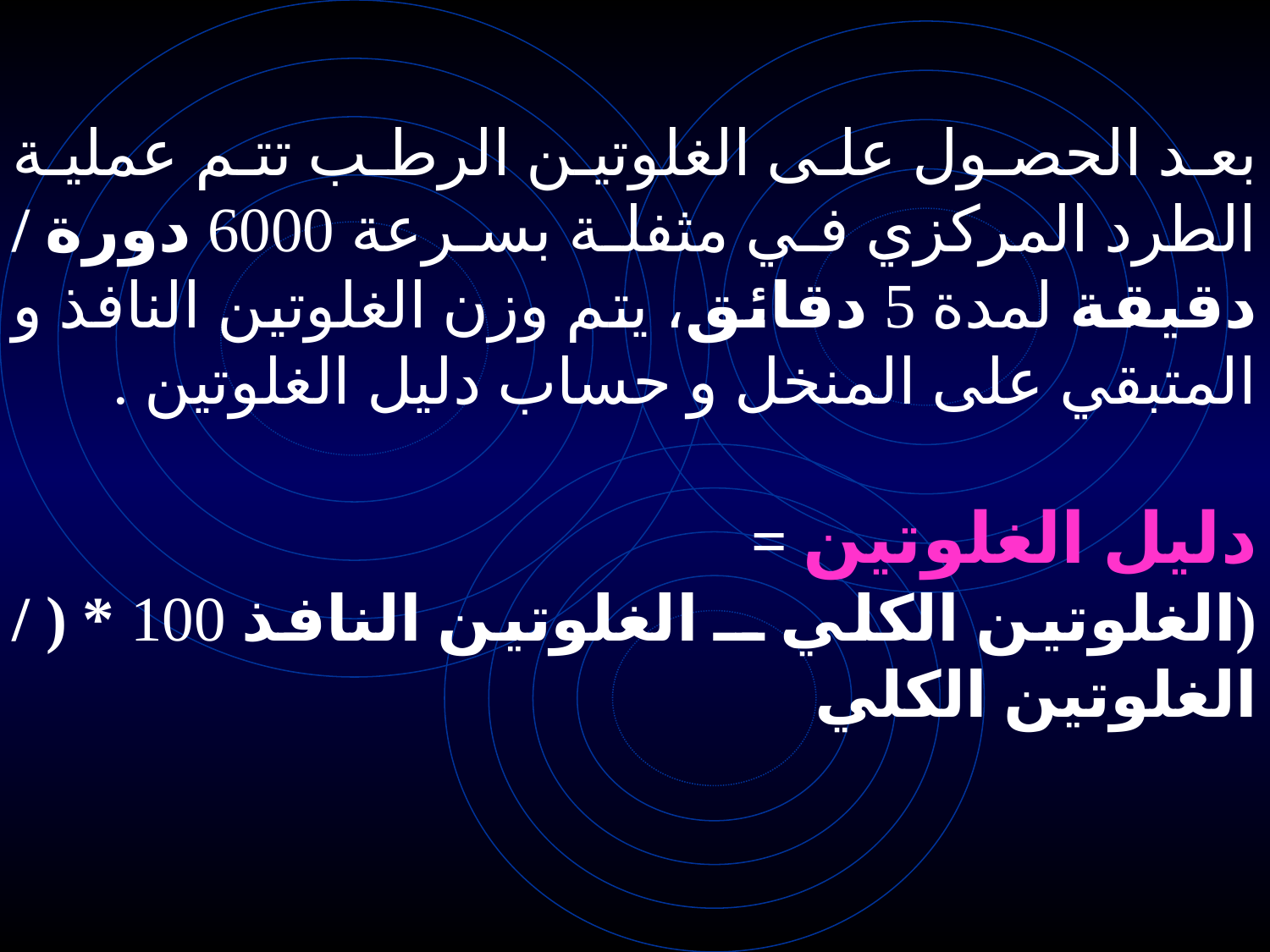

بعد الحصول على الغلوتين الرطب تتم عملية الطرد المركزي في مثفلة بسرعة 6000 دورة / دقيقة لمدة 5 دقائق، يتم وزن الغلوتين النافذ و المتبقي على المنخل و حساب دليل الغلوتين .

دليل الغلوتين =
(الغلوتين الكلي ــ الغلوتين النافذ 100 * ( / الغلوتين الكلي